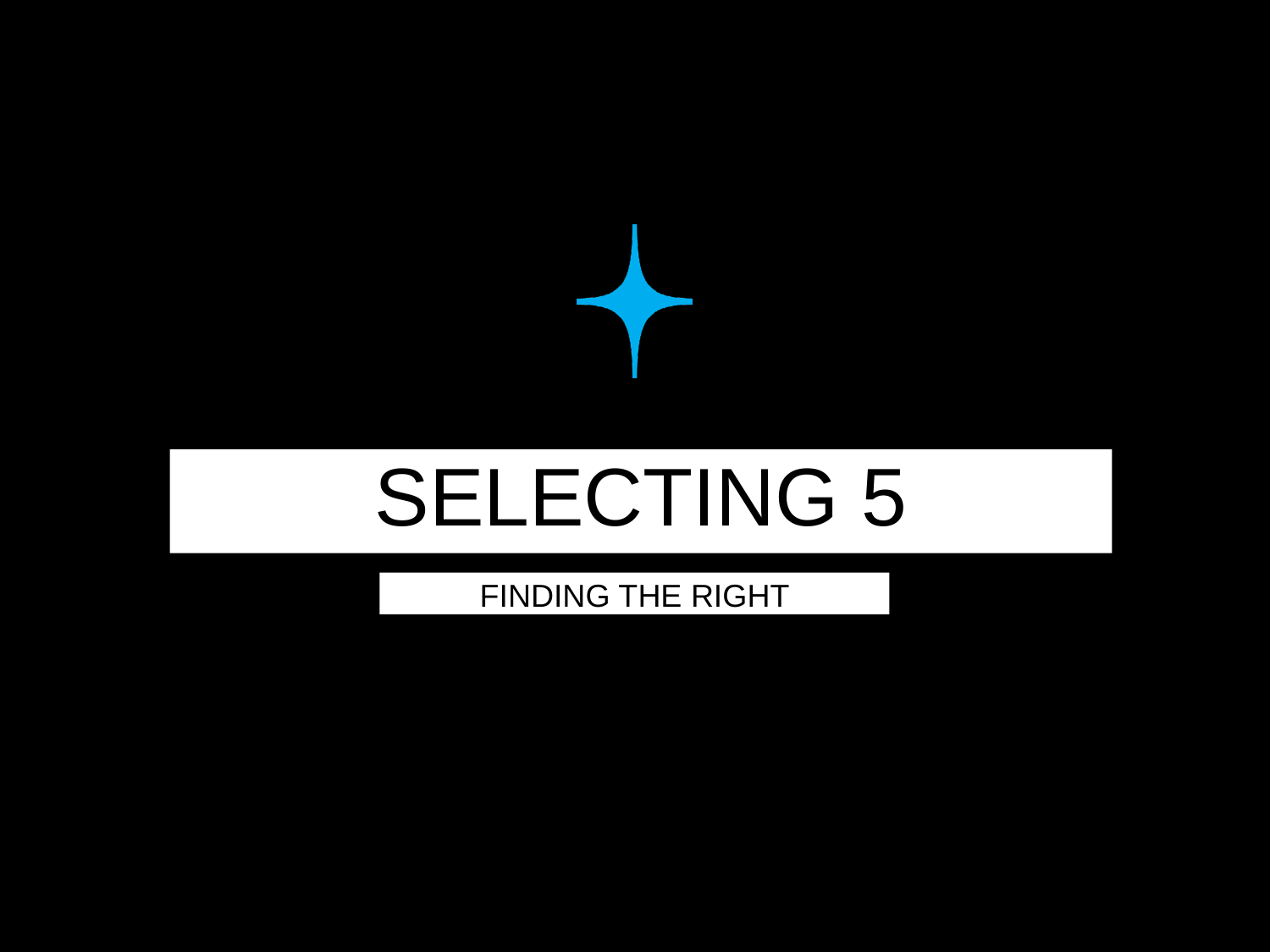

# SELECTING 5 CHOICES
Finding the right UNIVERSITY
23
uea.co.uk